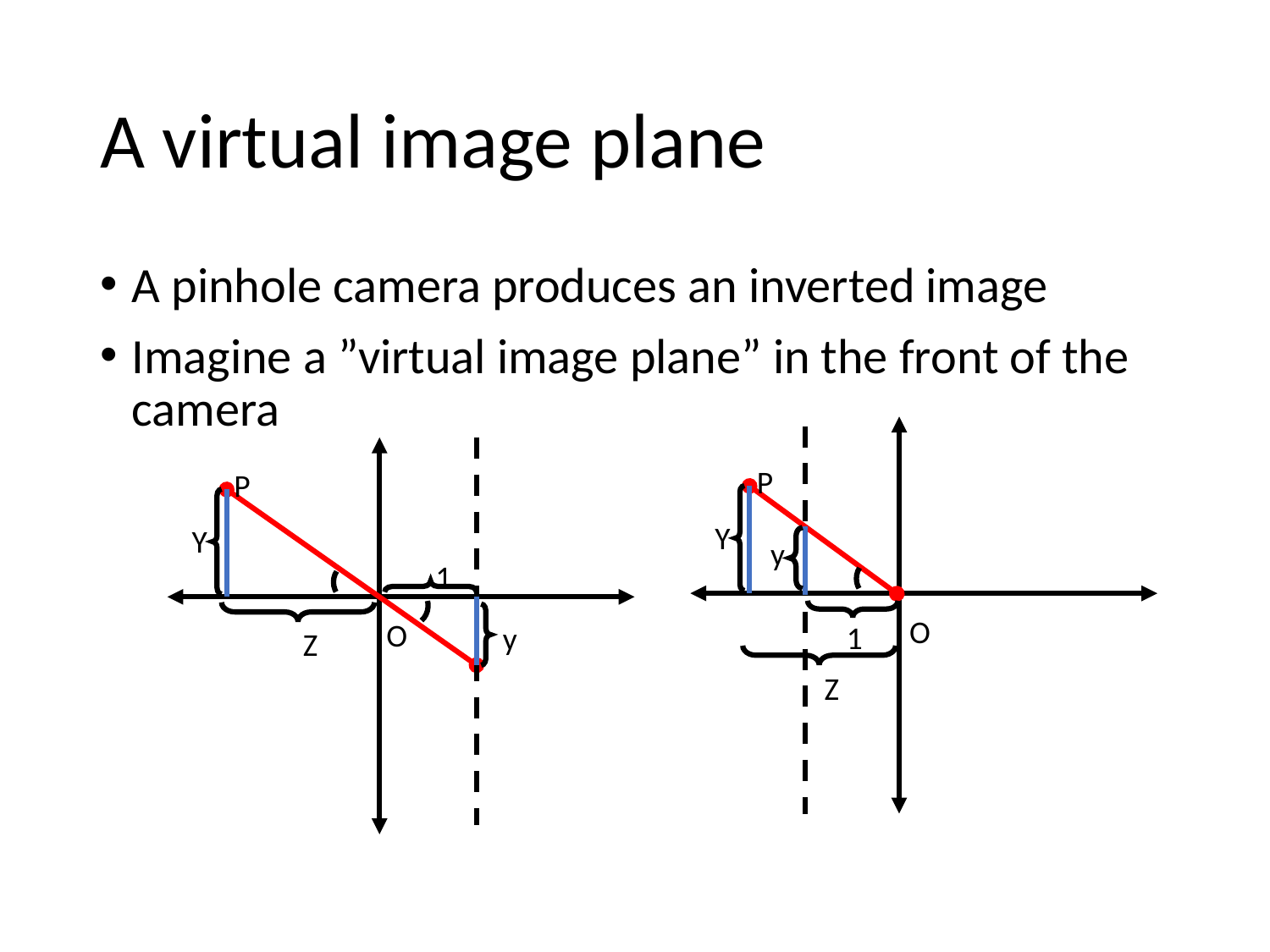

# A virtual image plane
A pinhole camera produces an inverted image
Imagine a ”virtual image plane” in the front of the camera
P

Y

O
P

Y

1

O
y
Z
y

1
Z